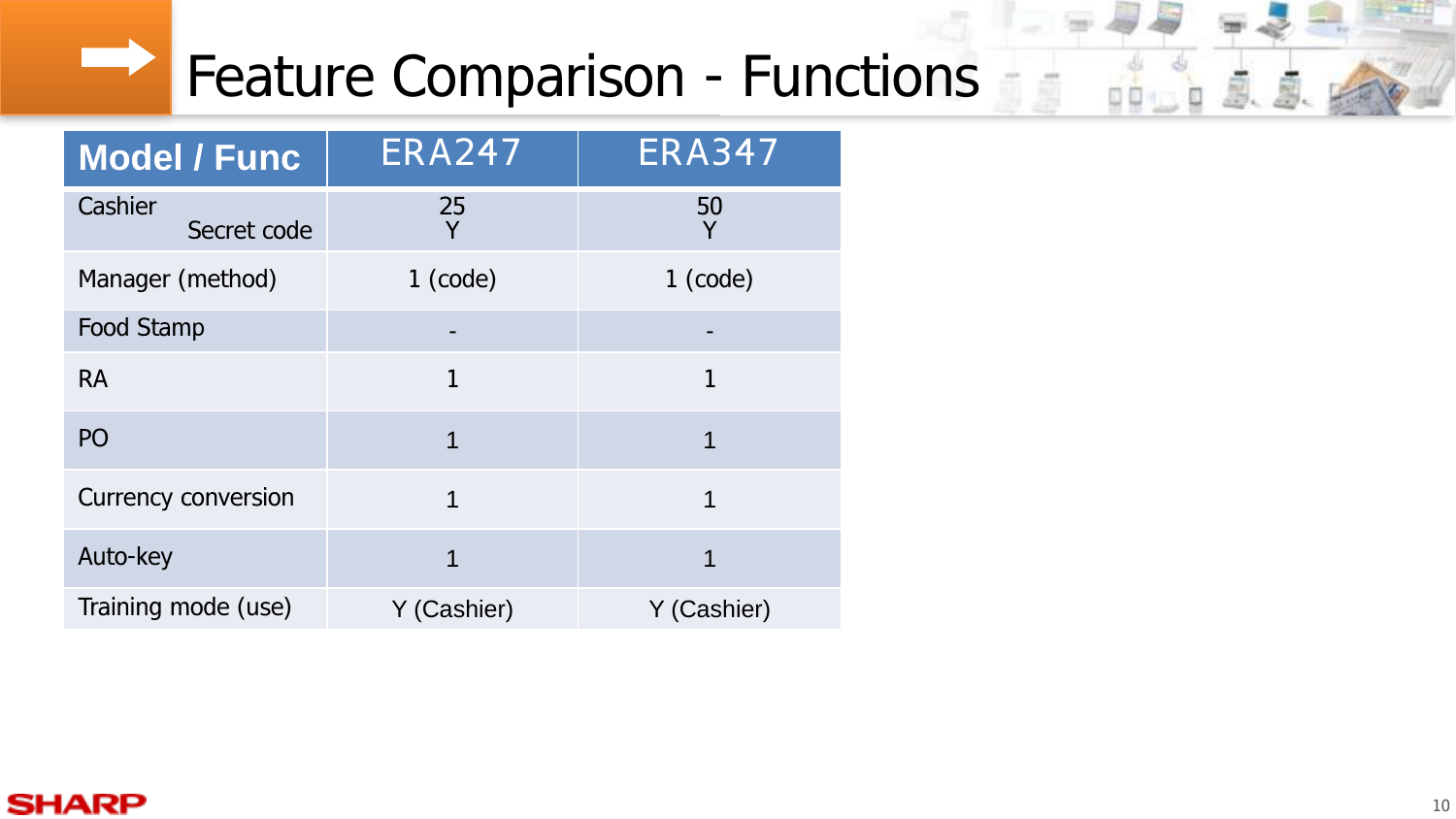

# Feature Comparison - Functions
| Model / Func | ERA247 | ERA347 |
| --- | --- | --- |
| Cashier Secret code | 25 Y | 50 Y |
| Manager (method) | 1 (code) | 1 (code) |
| Food Stamp | - | - |
| RA | 1 | 1 |
| PO | 1 | 1 |
| Currency conversion | 1 | 1 |
| Auto-key | 1 | 1 |
| Training mode (use) | Y (Cashier) | Y (Cashier) |
10